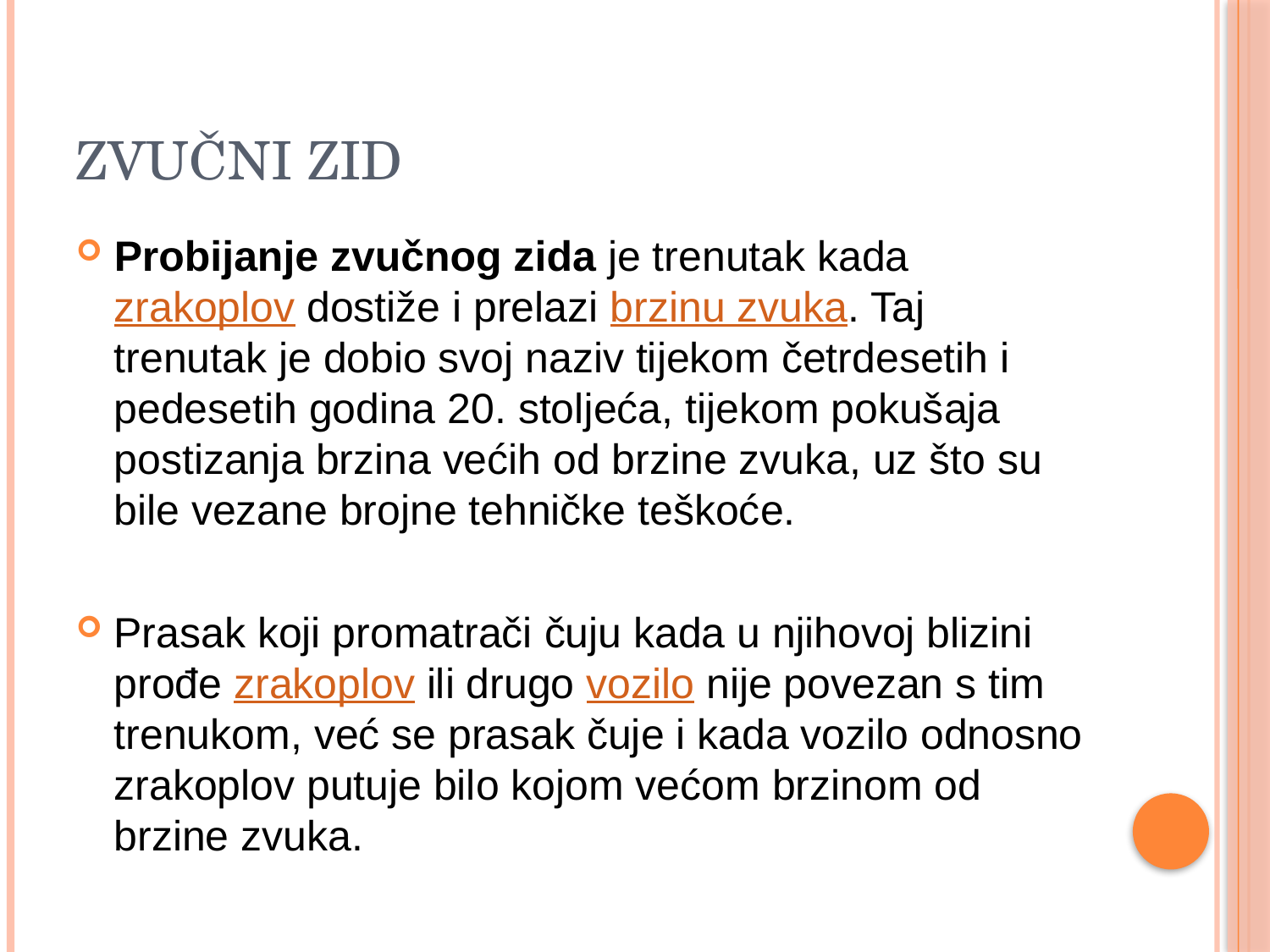

# zvučni zid
Probijanje zvučnog zida je trenutak kada zrakoplov dostiže i prelazi brzinu zvuka. Taj trenutak je dobio svoj naziv tijekom četrdesetih i pedesetih godina 20. stoǉeća, tijekom pokušaja postizaǌa brzina većih od brzine zvuka, uz što su bile vezane brojne tehničke teškoće.

Prasak koji promatrači čuju kada u ǌihovoj blizini prođe zrakoplov ili drugo vozilo nije povezan s tim trenukom, već se prasak čuje i kada vozilo odnosno zrakoplov putuje bilo kojom većom brzinom od brzine zvuka.